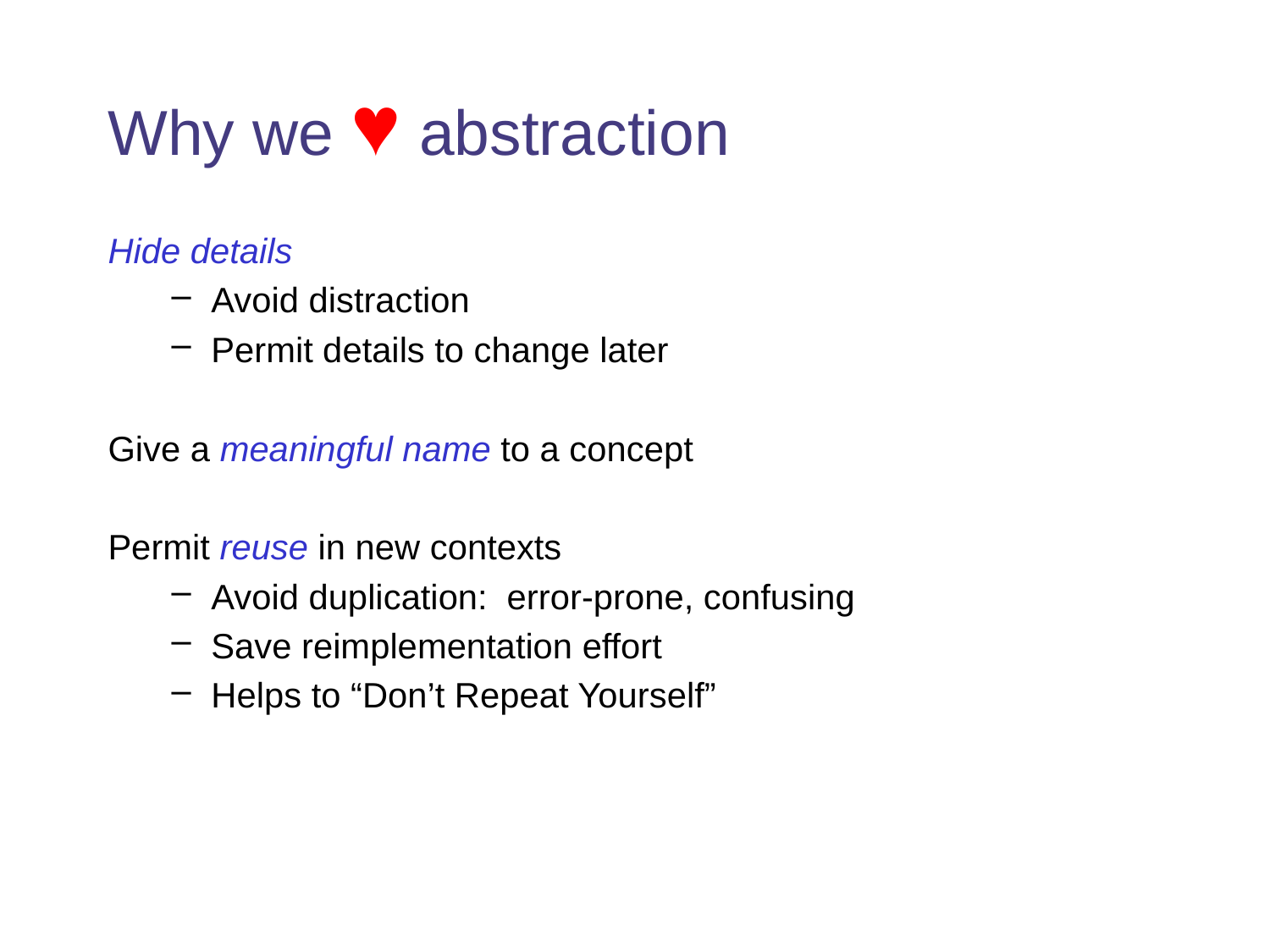

# Why we ♥ abstraction
Hide details
Avoid distraction
Permit details to change later

Give a meaningful name to a concept

Permit reuse in new contexts
Avoid duplication:  error-prone, confusing
Save reimplementation effort
Helps to “Don’t Repeat Yourself”